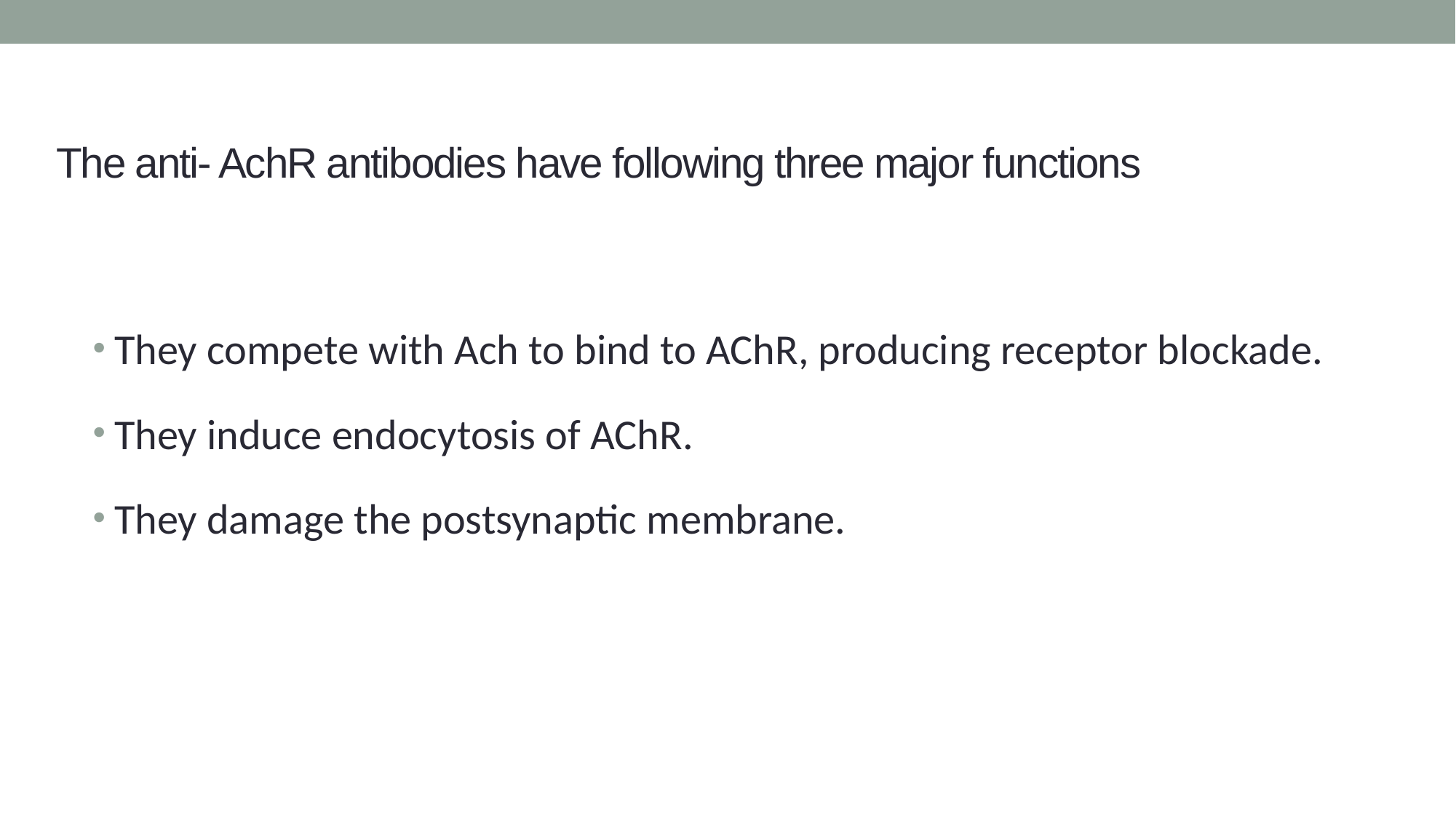

# The anti- AchR antibodies have following three major functions
They compete with Ach to bind to AChR, producing receptor blockade.
They induce endocytosis of AChR.
They damage the postsynaptic membrane.